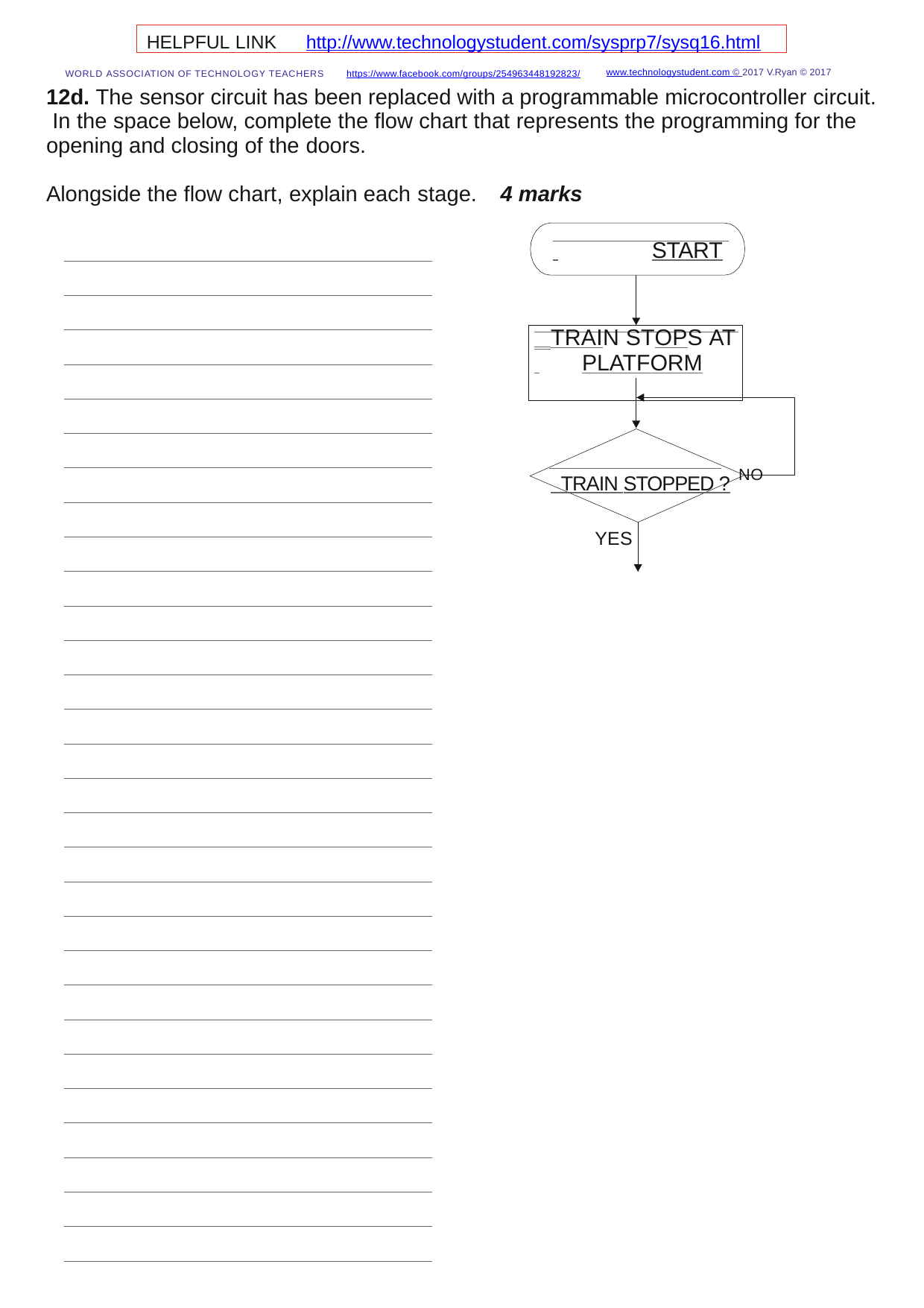

HELPFUL LINK	http://www.technologystudent.com/sysprp7/sysq16.html
www.technologystudent.com © 2017 V.Ryan © 2017
WORLD ASSOCIATION OF TECHNOLOGY TEACHERS	https://www.facebook.com/groups/254963448192823/
12d. The sensor circuit has been replaced with a programmable microcontroller circuit.  In the space below, complete the flow chart that represents the programming for the  opening and closing of the doors.
Alongside the flow chart, explain each stage.
4 marks

 	START

   TRAIN STOPS AT
 	PLATFORM

  TRAIN STOPPED ? NO
YES